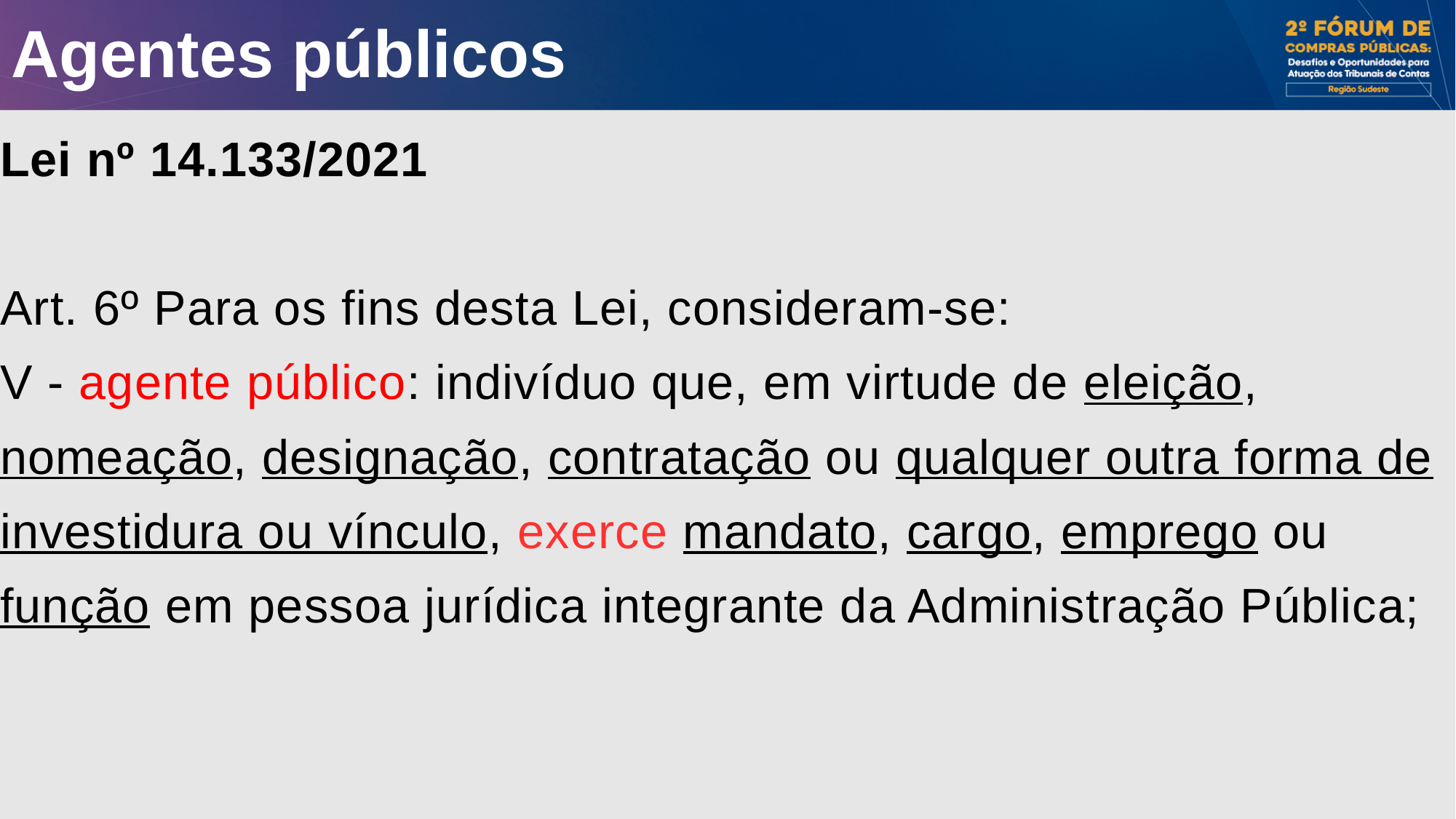

# Agentes públicos
Lei nº 14.133/2021

Art. 6º Para os fins desta Lei, consideram-se:
V - agente público: indivíduo que, em virtude de eleição, nomeação, designação, contratação ou qualquer outra forma de investidura ou vínculo, exerce mandato, cargo, emprego ou função em pessoa jurídica integrante da Administração Pública;